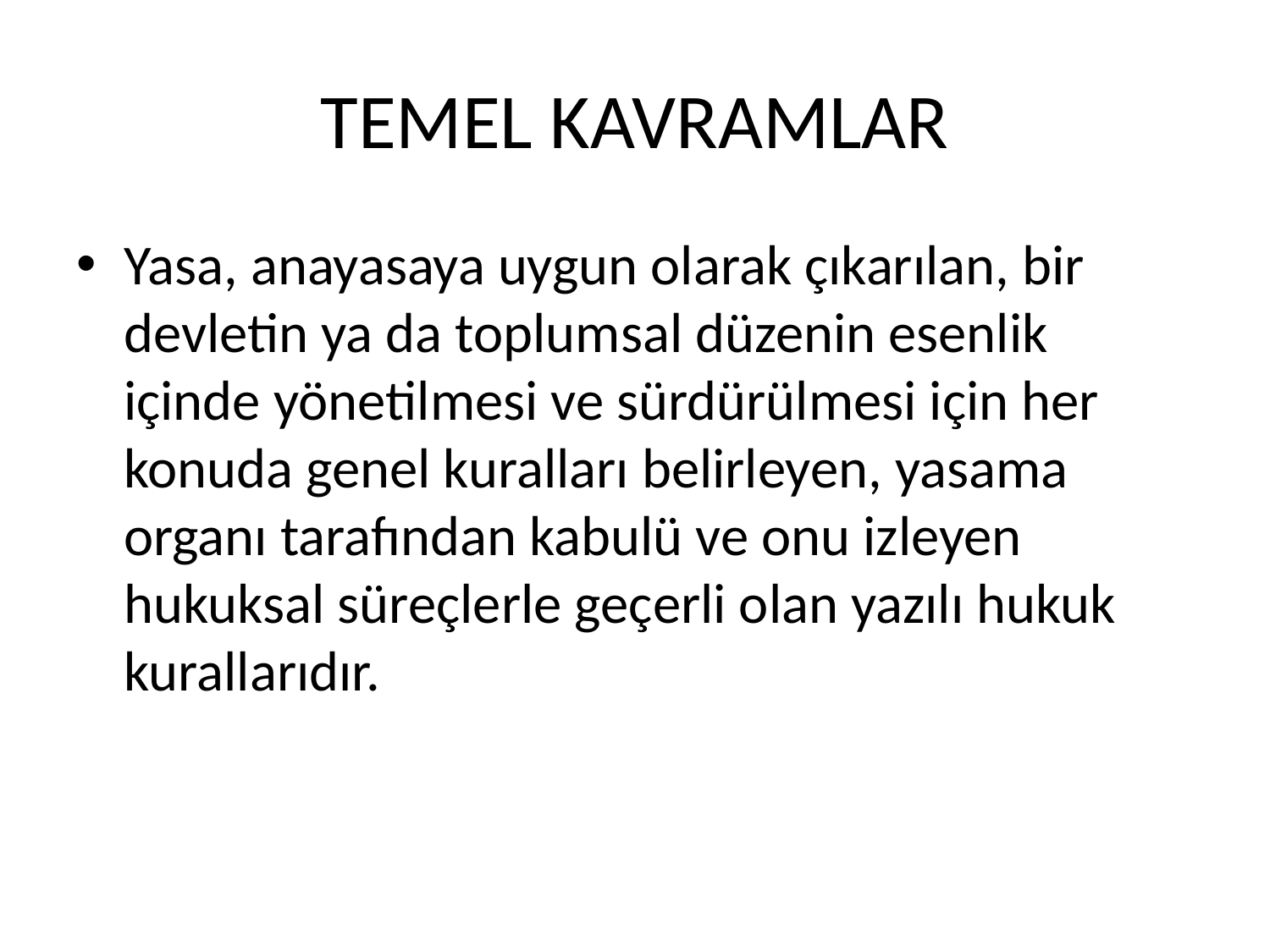

# TEMEL KAVRAMLAR
Yasa, anayasaya uygun olarak çıkarılan, bir devletin ya da toplumsal düzenin esenlik içinde yönetilmesi ve sürdürülmesi için her konuda genel kuralları belirleyen, yasama organı tarafından kabulü ve onu izleyen hukuksal süreçlerle geçerli olan yazılı hukuk kurallarıdır.